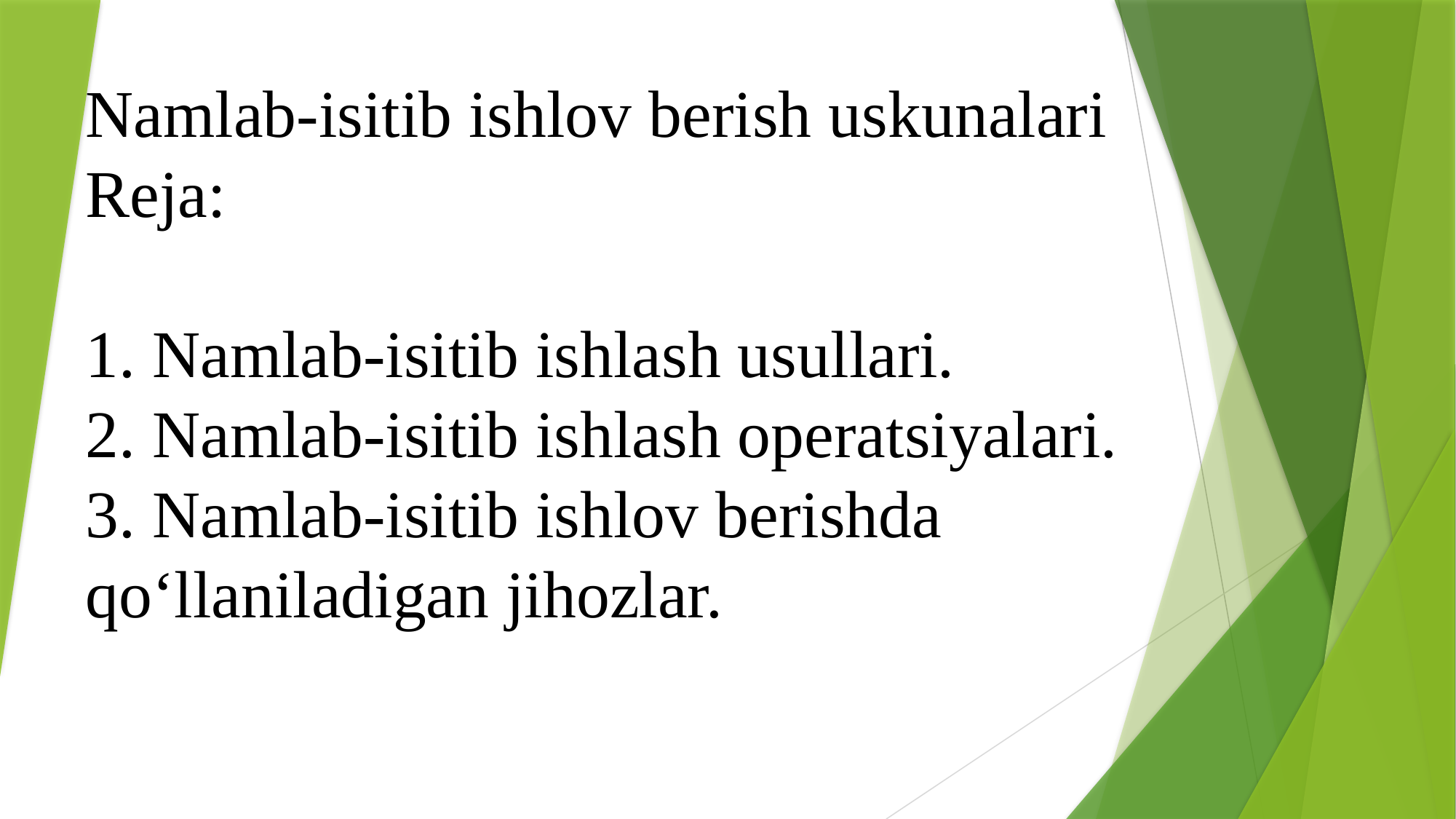

Namlab-isitib ishlov berish uskunalari
Reja:

1. Namlab-isitib ishlash usullari.
2. Namlab-isitib ishlash operatsiyalari.
3. Namlab-isitib ishlov berishda qo‘llaniladigan jihozlar.